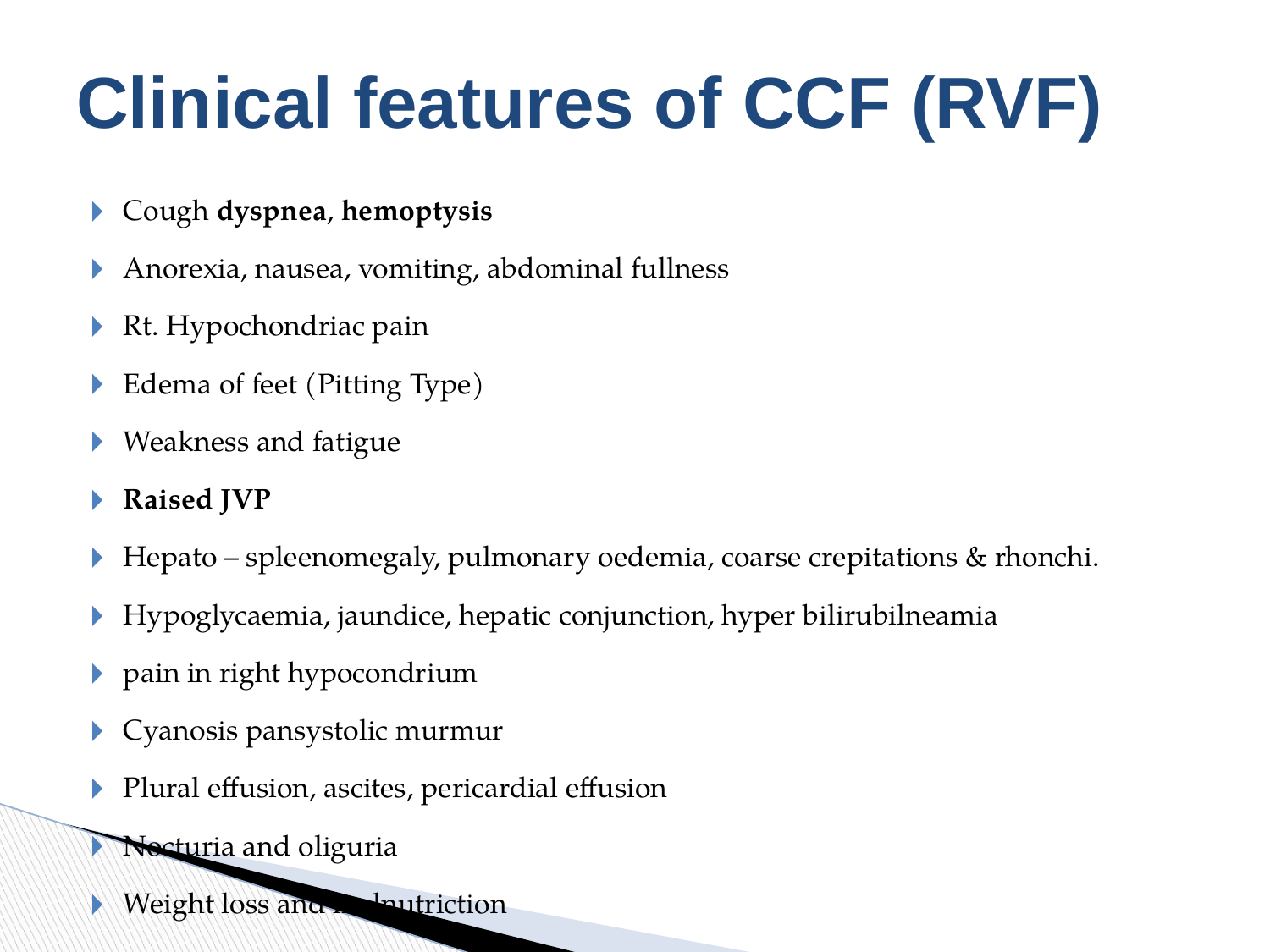

# Clinical features of CCF (RVF)
Cough dyspnea, hemoptysis
Anorexia, nausea, vomiting, abdominal fullness
Rt. Hypochondriac pain
Edema of feet (Pitting Type)
Weakness and fatigue
Raised JVP
Hepato – spleenomegaly, pulmonary oedemia, coarse crepitations & rhonchi.
Hypoglycaemia, jaundice, hepatic conjunction, hyper bilirubilneamia
pain in right hypocondrium
Cyanosis pansystolic murmur
Plural effusion, ascites, pericardial effusion
Nocturia and oliguria
Weight loss and malnutriction